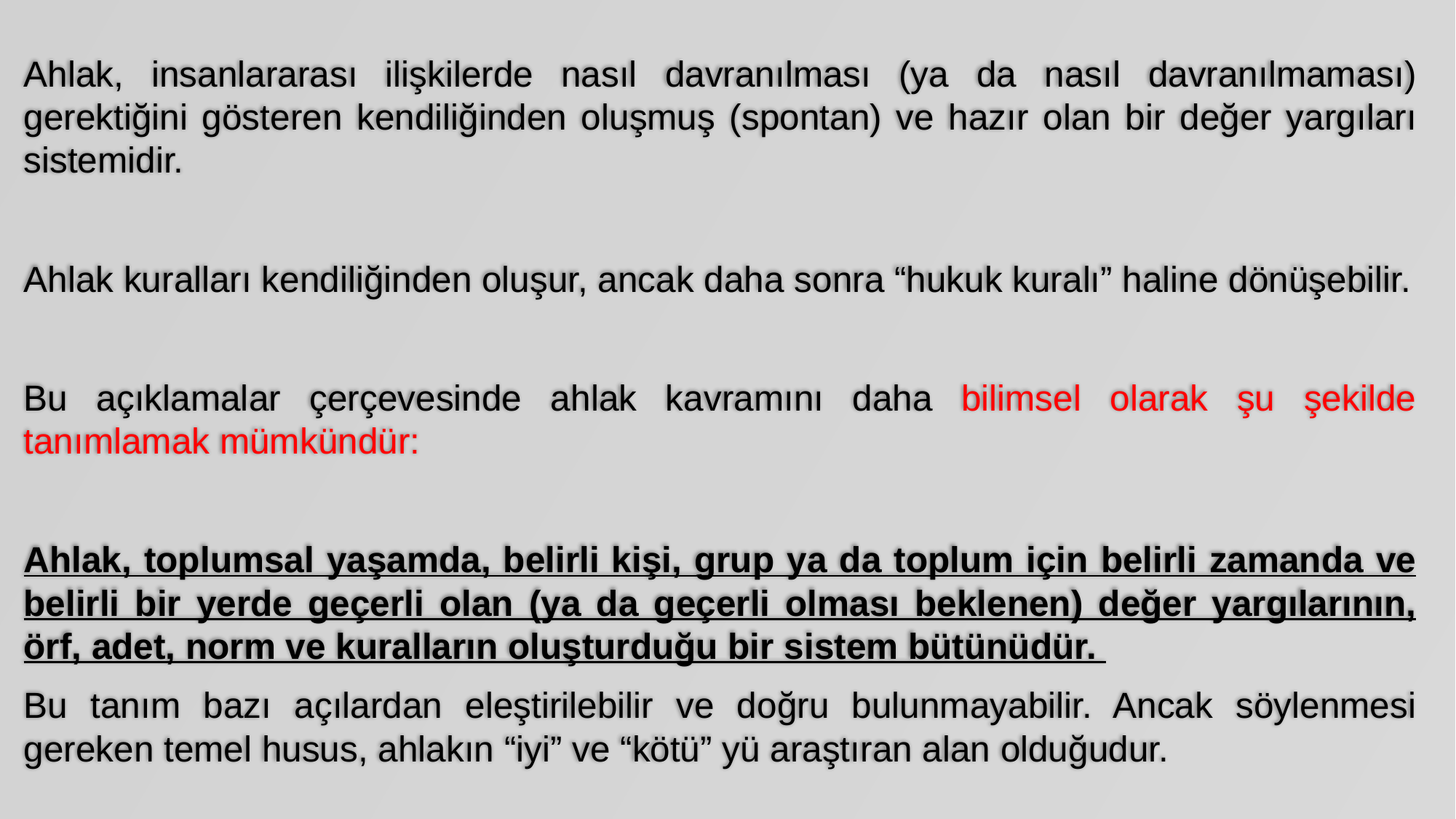

Ahlak, insanlararası ilişkilerde nasıl davranılması (ya da nasıl davranılmaması) gerektiğini gösteren kendiliğinden oluşmuş (spontan) ve hazır olan bir değer yargıları sistemidir.

Ahlak kuralları kendiliğinden oluşur, ancak daha sonra “hukuk kuralı” haline dönüşebilir.

Bu açıklamalar çerçevesinde ahlak kavramını daha bilimsel olarak şu şekilde tanımlamak mümkündür:

Ahlak, toplumsal yaşamda, belirli kişi, grup ya da toplum için belirli zamanda ve belirli bir yerde geçerli olan (ya da geçerli olması beklenen) değer yargılarının, örf, adet, norm ve kuralların oluşturduğu bir sistem bütünüdür.
Bu tanım bazı açılardan eleştirilebilir ve doğru bulunmayabilir. Ancak söylenmesi gereken temel husus, ahlakın “iyi” ve “kötü” yü araştıran alan olduğudur.